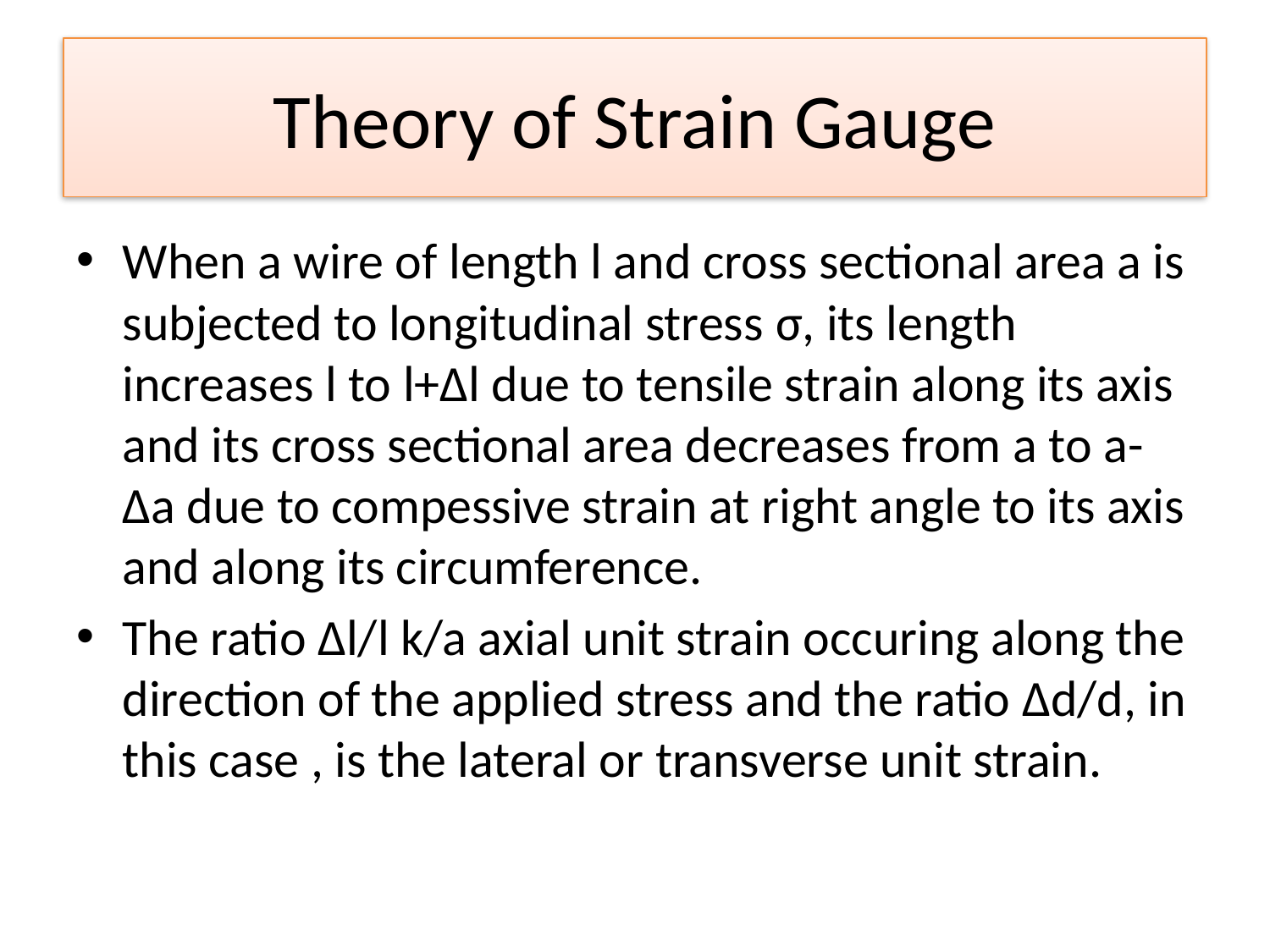

# Theory of Strain Gauge
When a wire of length l and cross sectional area a is subjected to longitudinal stress σ, its length increases l to l+Δl due to tensile strain along its axis and its cross sectional area decreases from a to a- Δa due to compessive strain at right angle to its axis and along its circumference.
The ratio Δl/l k/a axial unit strain occuring along the direction of the applied stress and the ratio Δd/d, in this case , is the lateral or transverse unit strain.